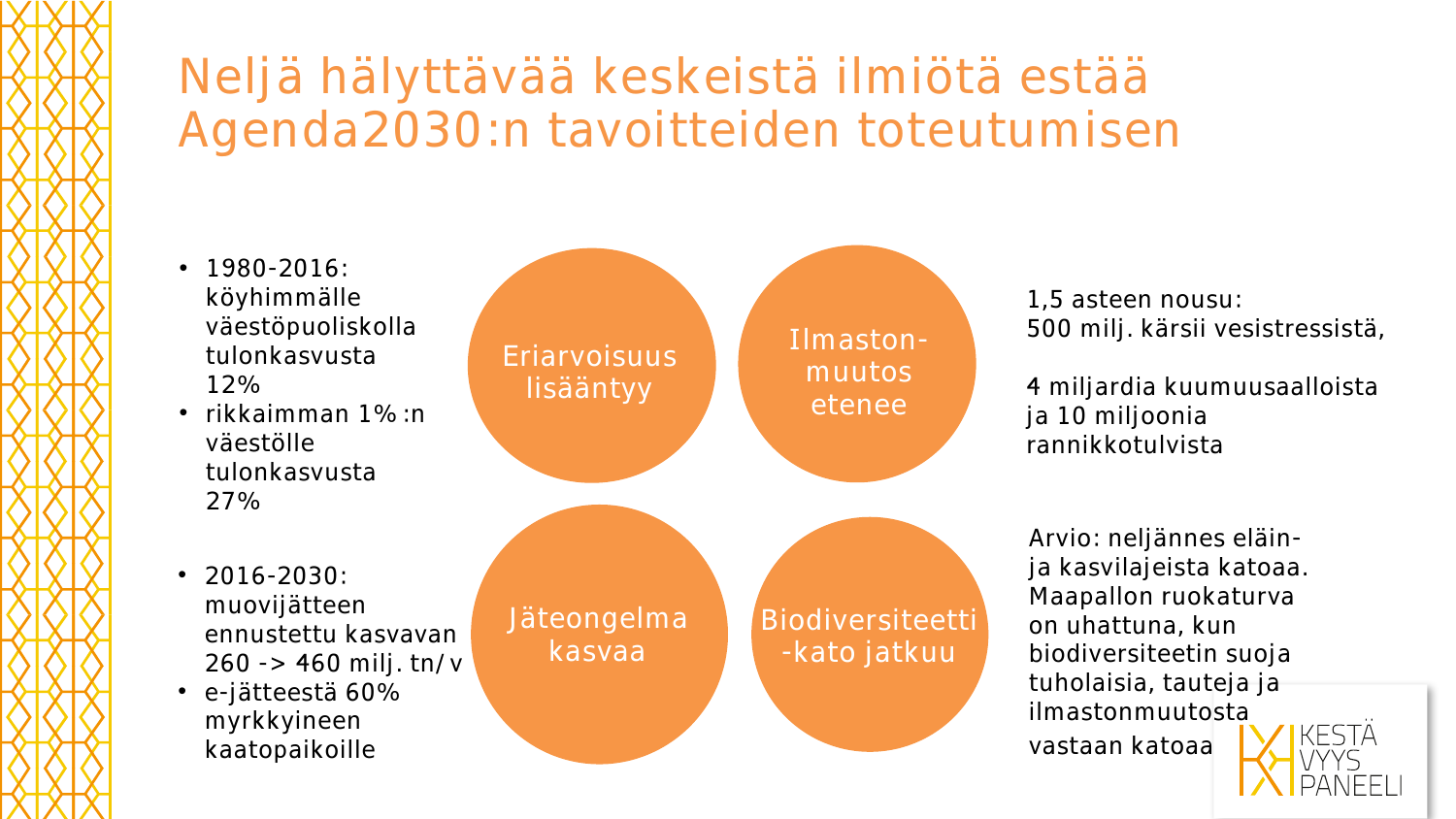

Neljä hälyttävää keskeistä ilmiötä estää Agenda2030:n tavoitteiden toteutumisen

Ilmaston-
muutos etenee
1980-2016: köyhimmälle väestöpuoliskolla
tulonkasvusta 12%
rikkaimman 1%:n väestölle tulonkasvusta 27%

Eriarvoisuus lisääntyy
1,5 asteen nousu:
500 milj. kärsii vesistressistä,
4 miljardia kuumuusaalloista ja 10 miljoonia rannikkotulvista

Jäteongelma kasvaa
Arvio: neljännes eläin-
ja kasvilajeista katoaa. Maapallon ruokaturva
on uhattuna, kun biodiversiteetin suoja  tuholaisia, tauteja ja ilmastonmuutosta
vastaan katoaa

Biodiversiteetti-kato jatkuu
2016-2030: muovijätteen ennustettu kasvavan    260 -> 460 milj. tn/v
e-jätteestä 60%  myrkkyineen kaatopaikoille